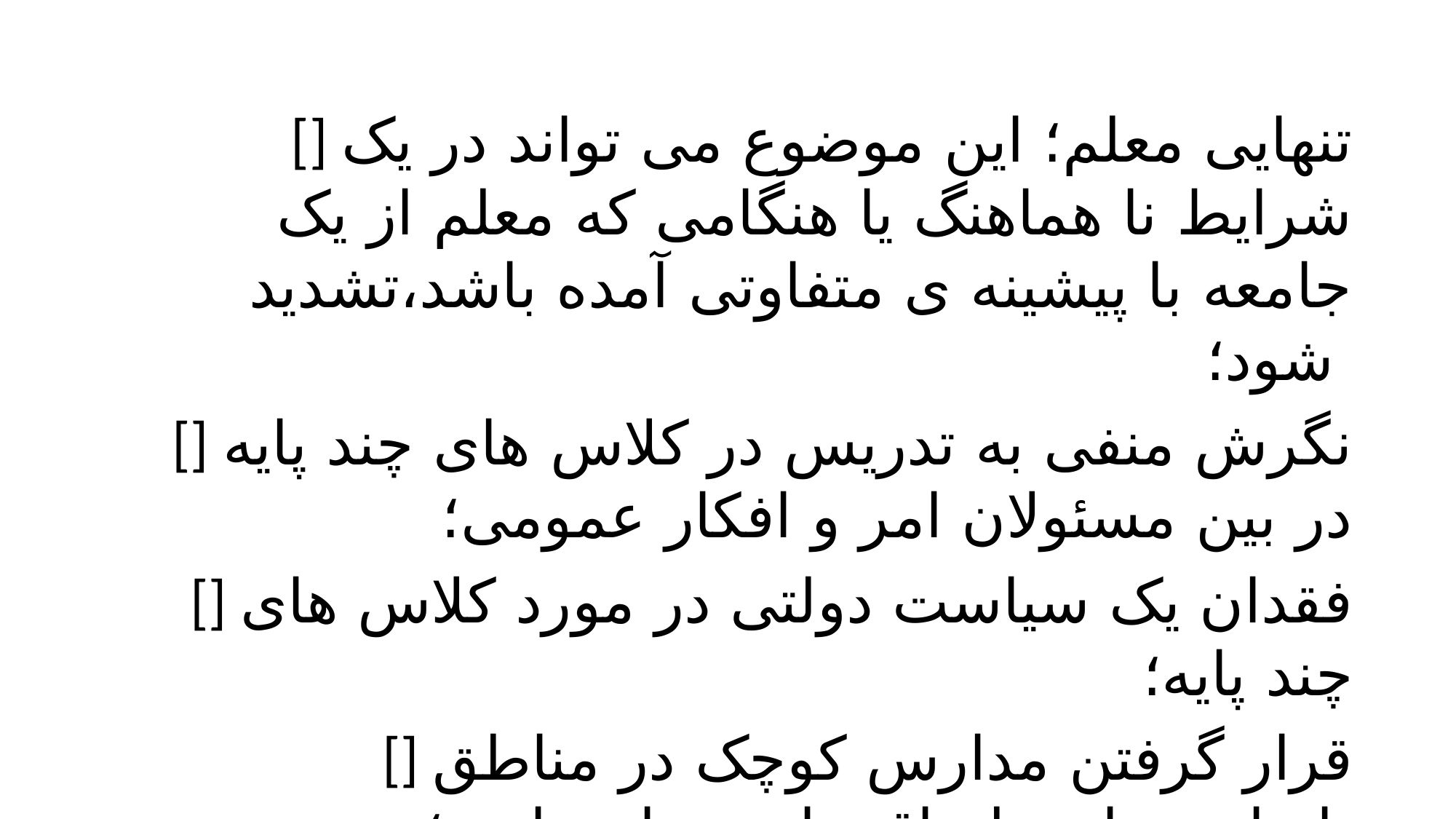

[] تنهایی معلم؛ این موضوع می تواند در یک شرایط نا هماهنگ یا هنگامی که معلم از یک جامعه با پیشینه ی متفاوتی آمده باشد،تشدید شود؛
[] نگرش منفی به تدریس در کلاس های چند پایه در بین مسئولان امر و افکار عمومی؛
[] فقدان یک سیاست دولتی در مورد کلاس های چند پایه؛
[] قرار گرفتن مدارس کوچک در مناطق نامناسب از نظر اقتصادی – اجتماعی؛